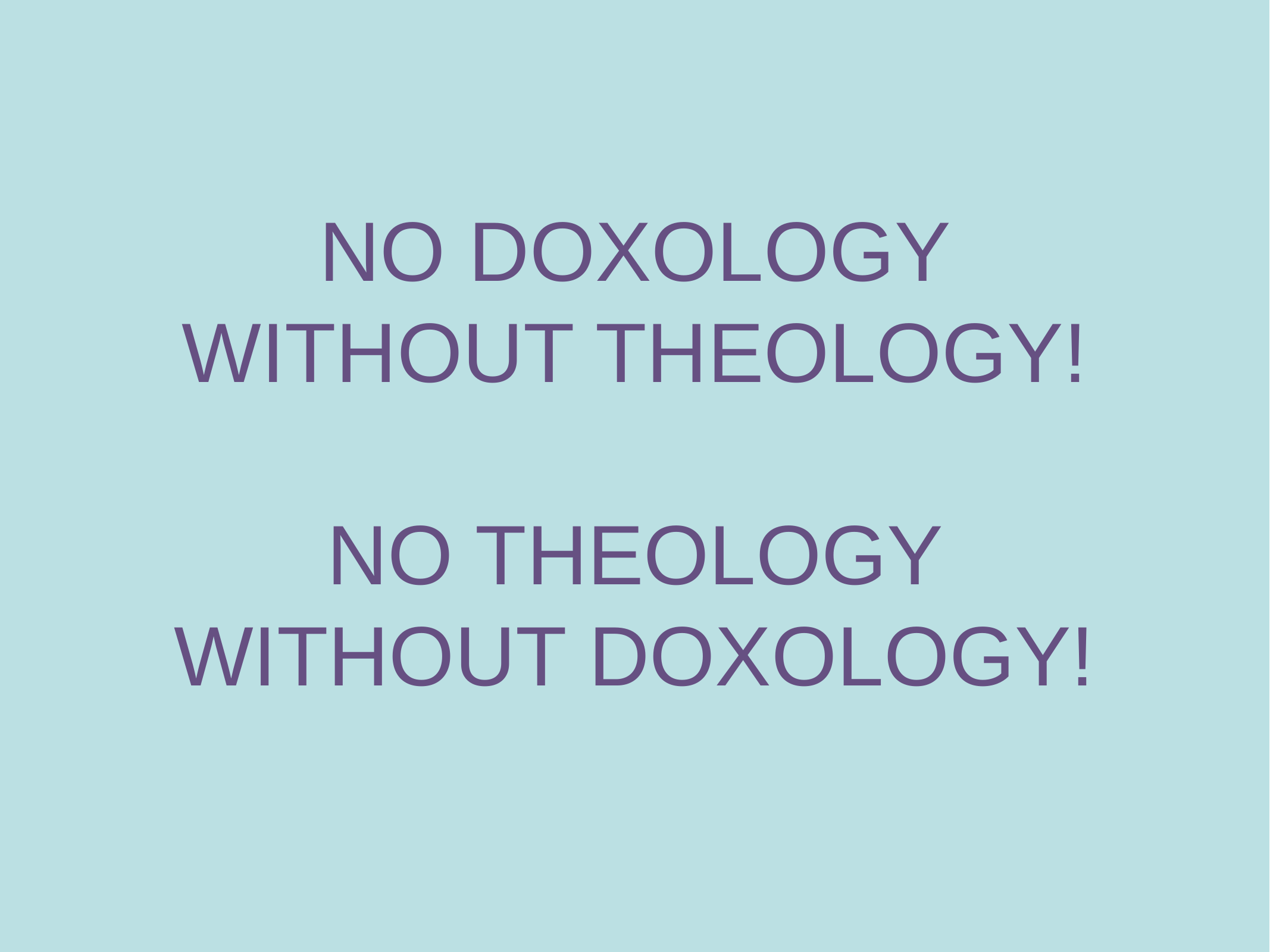

NO DOXOLOGY WITHOUT THEOLOGY!

NO THEOLOGY WITHOUT DOXOLOGY!